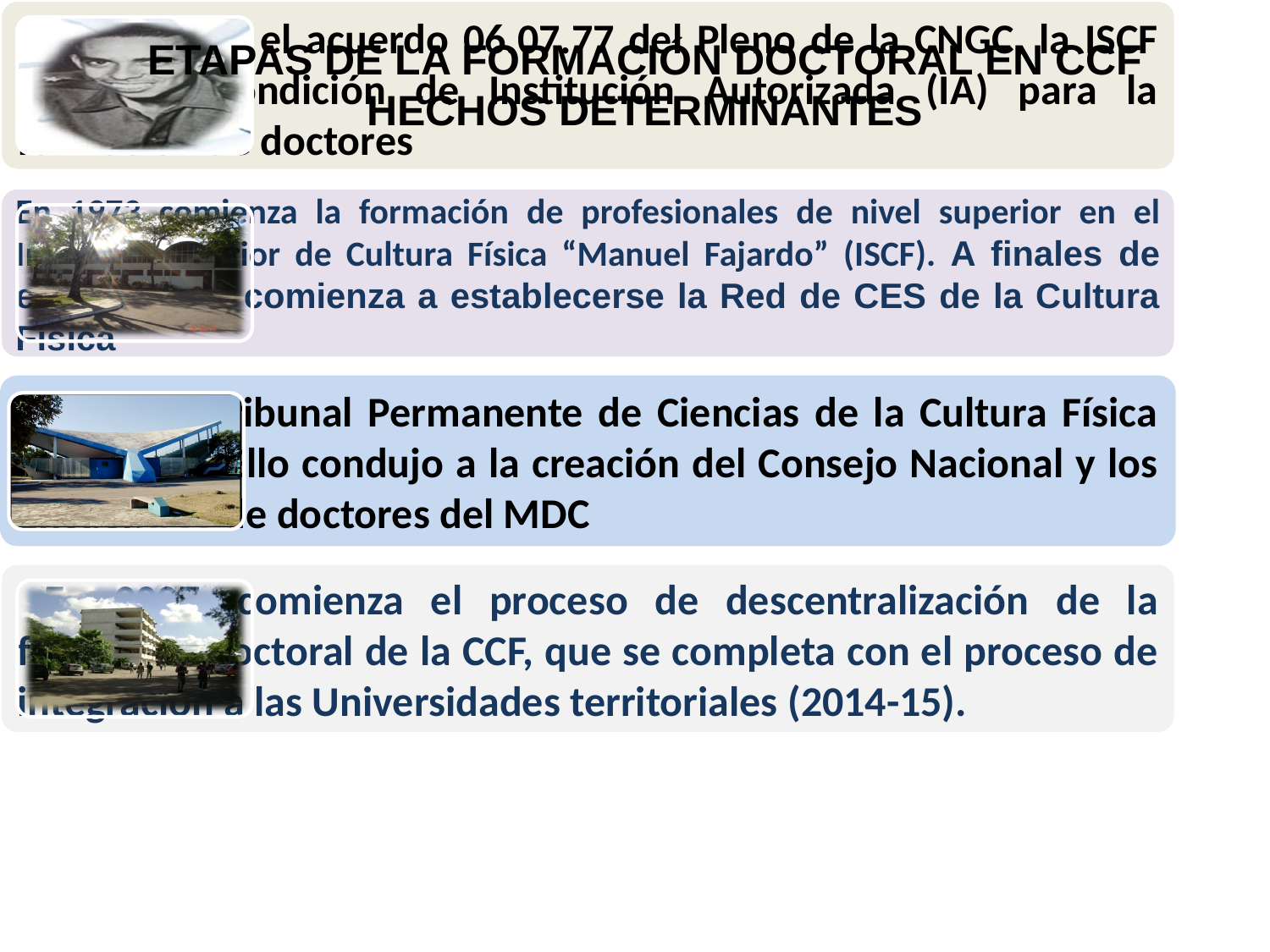

ETAPAS DE LA FORMACIÓN DOCTORAL EN CCF
HECHOS DETERMINANTES

En 1977, por el acuerdo 06.07.77 del Pleno de la CNGC, la ISCF recibe la condición de Institución Autorizada (IA) para la formación de doctores

En 1973 comienza la formación de profesionales de nivel superior en el Instituto Superior de Cultura Física “Manuel Fajardo” (ISCF). A finales de esta década, comienza a establecerse la Red de CES de la Cultura Física
Se crea el Tribunal Permanente de Ciencias de la Cultura Física en el 2000. Ello condujo a la creación del Consejo Nacional y los Encuentros de doctores del MDC
 En 2007, comienza el proceso de descentralización de la formación doctoral de la CCF, que se completa con el proceso de integración a las Universidades territoriales (2014-15).